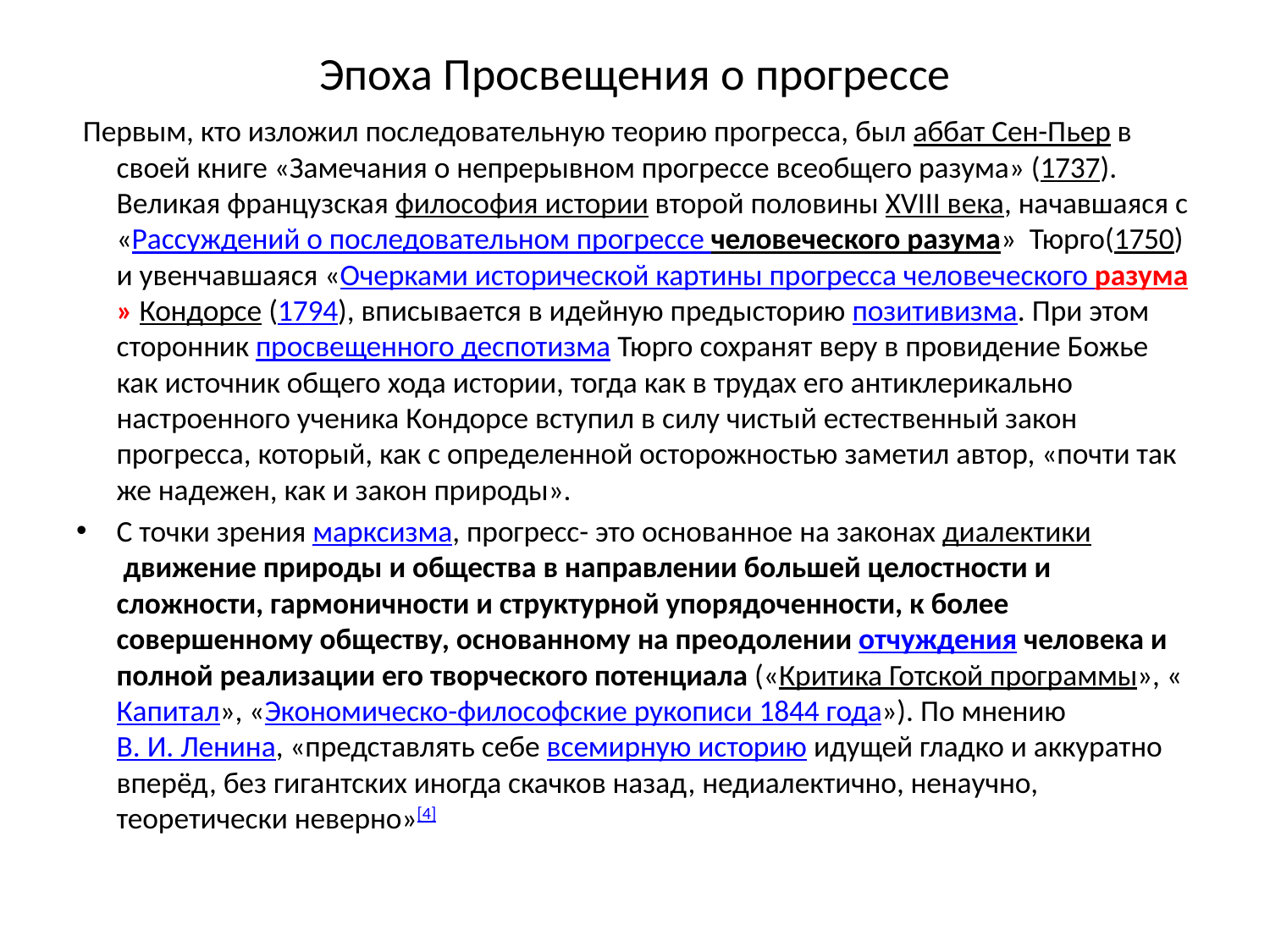

# Эпоха Просвещения о прогрессе
 Первым, кто изложил последовательную теорию прогресса, был аббат Сен-Пьер в своей книге «Замечания о непрерывном прогрессе всеобщего разума» (1737). Великая французская философия истории второй половины XVIII века, начавшаяся с «Рассуждений о последовательном прогрессе человеческого разума»  Тюрго(1750) и увенчавшаяся «Очерками исторической картины прогресса человеческого разума» Кондорсе (1794), вписывается в идейную предысторию позитивизма. При этом сторонник просвещенного деспотизма Тюрго сохранят веру в провидение Божье как источник общего хода истории, тогда как в трудах его антиклерикально настроенного ученика Кондорсе вступил в силу чистый естественный закон прогресса, который, как с определенной осторожностью заметил автор, «почти так же надежен, как и закон природы».
С точки зрения марксизма, прогресс- это основанное на законах диалектики движение природы и общества в направлении большей целостности и сложности, гармоничности и структурной упорядоченности, к более совершенному обществу, основанному на преодолении отчуждения человека и полной реализации его творческого потенциала («Критика Готской программы», «Капитал», «Экономическо-философские рукописи 1844 года»). По мнению В. И. Ленина, «представлять себе всемирную историю идущей гладко и аккуратно вперёд, без гигантских иногда скачков назад, недиалектично, ненаучно, теоретически неверно»[4]